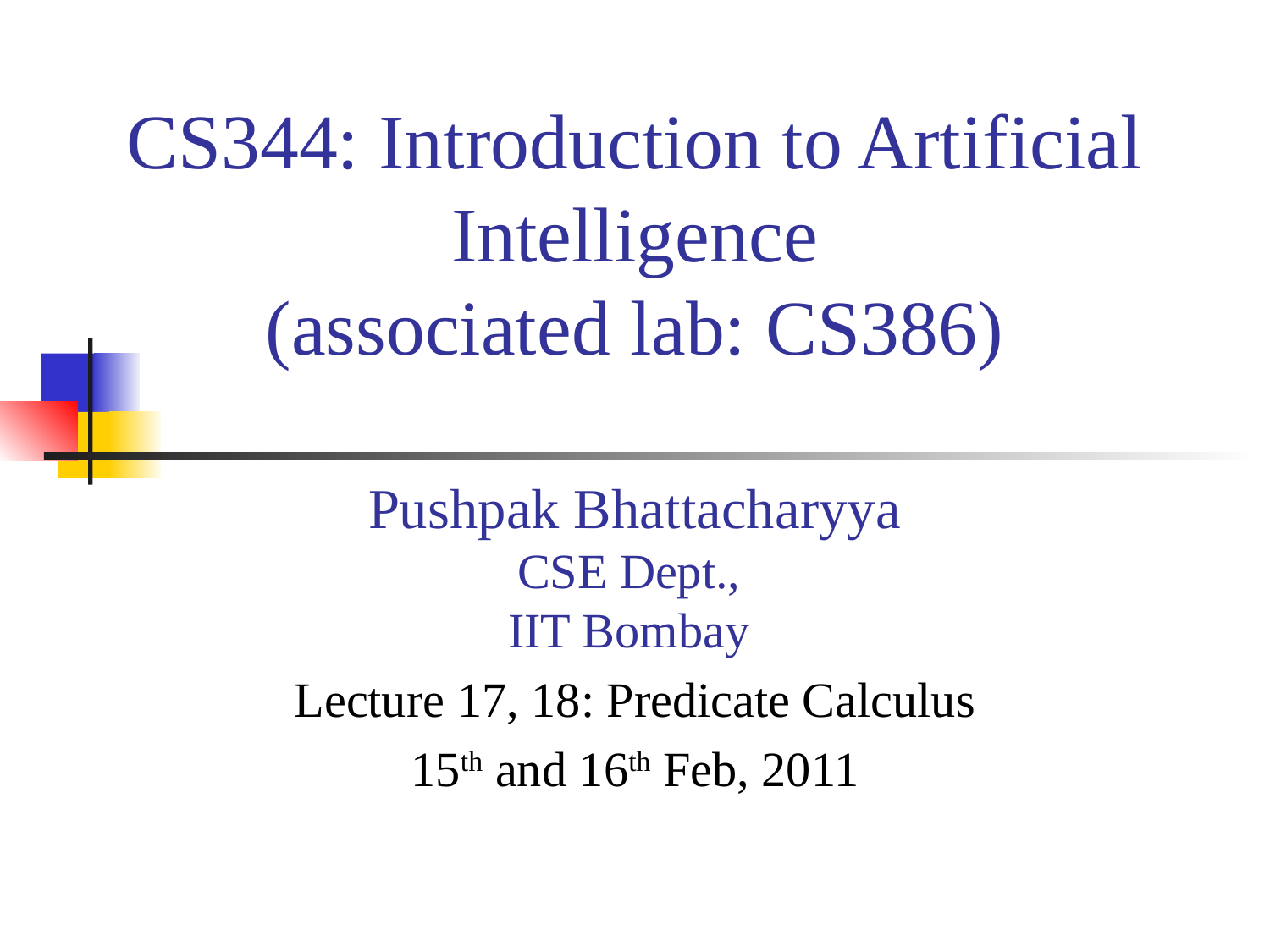

# CS344: Introduction to Artificial Intelligence (associated lab: CS386)
Pushpak Bhattacharyya
CSE Dept.,
IIT Bombay
Lecture 17, 18: Predicate Calculus
15th and 16th Feb, 2011